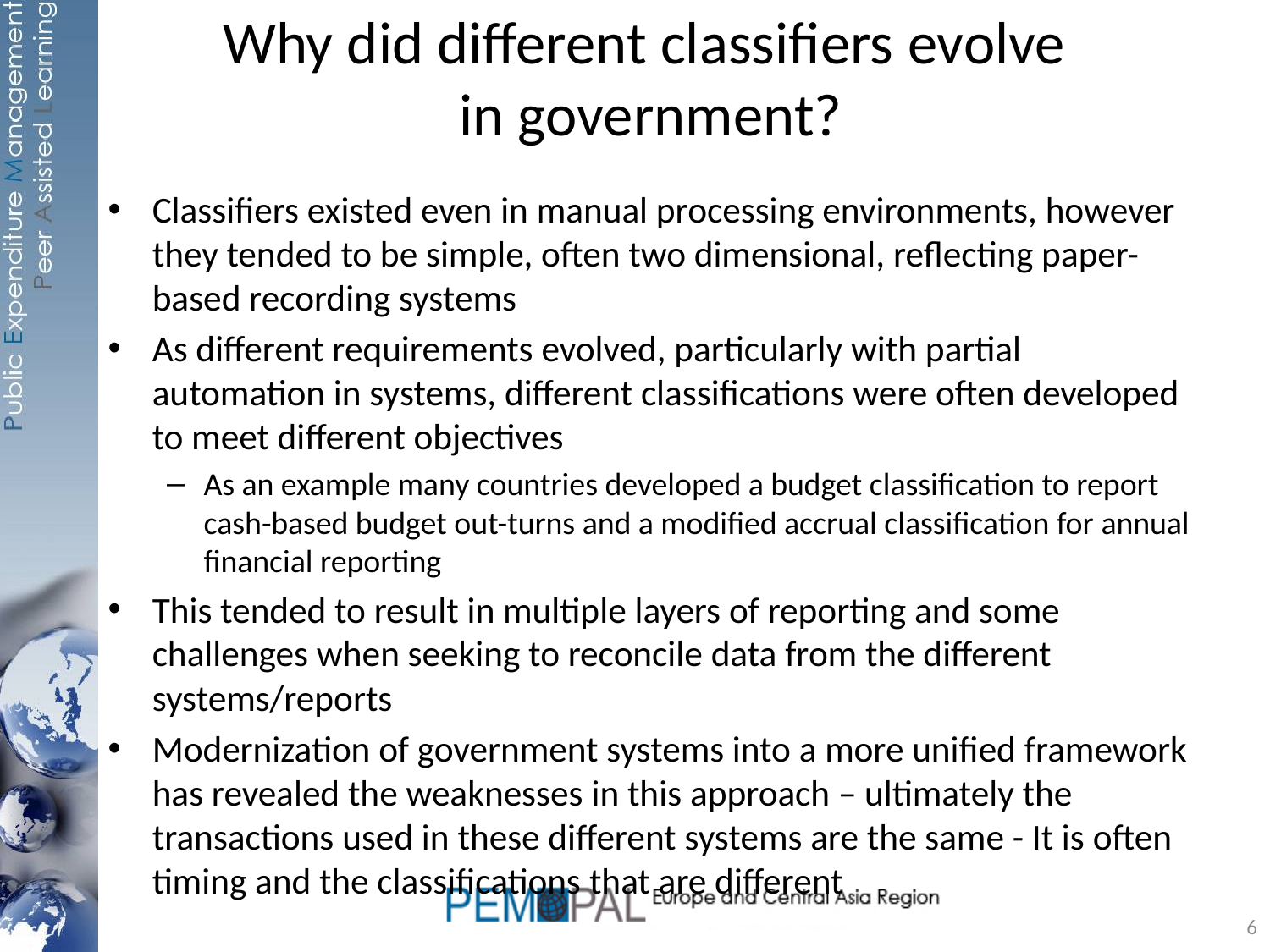

# Why did different classifiers evolve in government?
Classifiers existed even in manual processing environments, however they tended to be simple, often two dimensional, reflecting paper-based recording systems
As different requirements evolved, particularly with partial automation in systems, different classifications were often developed to meet different objectives
As an example many countries developed a budget classification to report cash-based budget out-turns and a modified accrual classification for annual financial reporting
This tended to result in multiple layers of reporting and some challenges when seeking to reconcile data from the different systems/reports
Modernization of government systems into a more unified framework has revealed the weaknesses in this approach – ultimately the transactions used in these different systems are the same - It is often timing and the classifications that are different
6